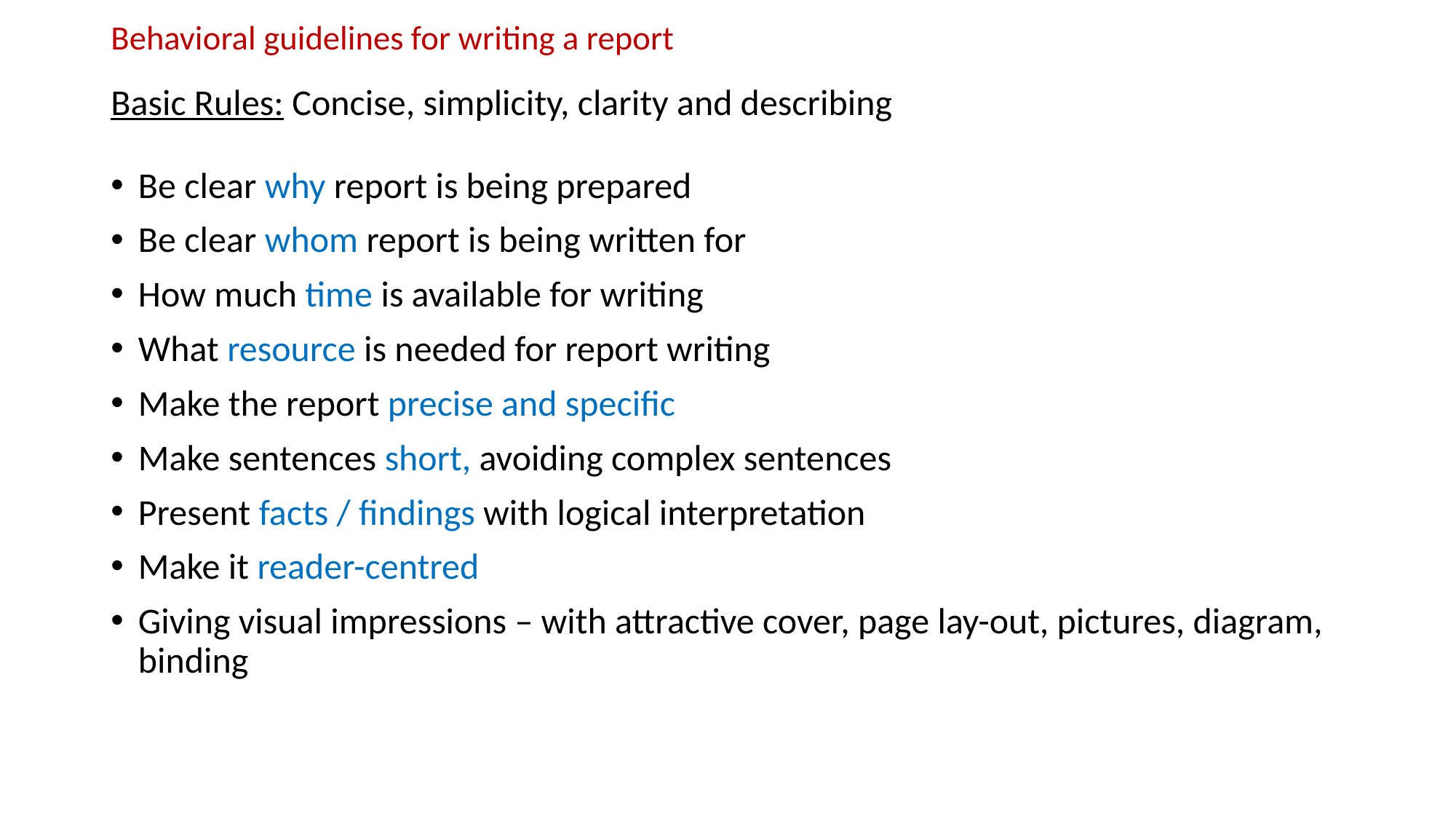

# Behavioral guidelines for writing a report
Basic Rules: Concise, simplicity, clarity and describing

Be clear why report is being prepared
Be clear whom report is being written for
How much time is available for writing
What resource is needed for report writing
Make the report precise and specific
Make sentences short, avoiding complex sentences
Present facts / findings with logical interpretation
Make it reader-centred
Giving visual impressions – with attractive cover, page lay-out, pictures, diagram, binding